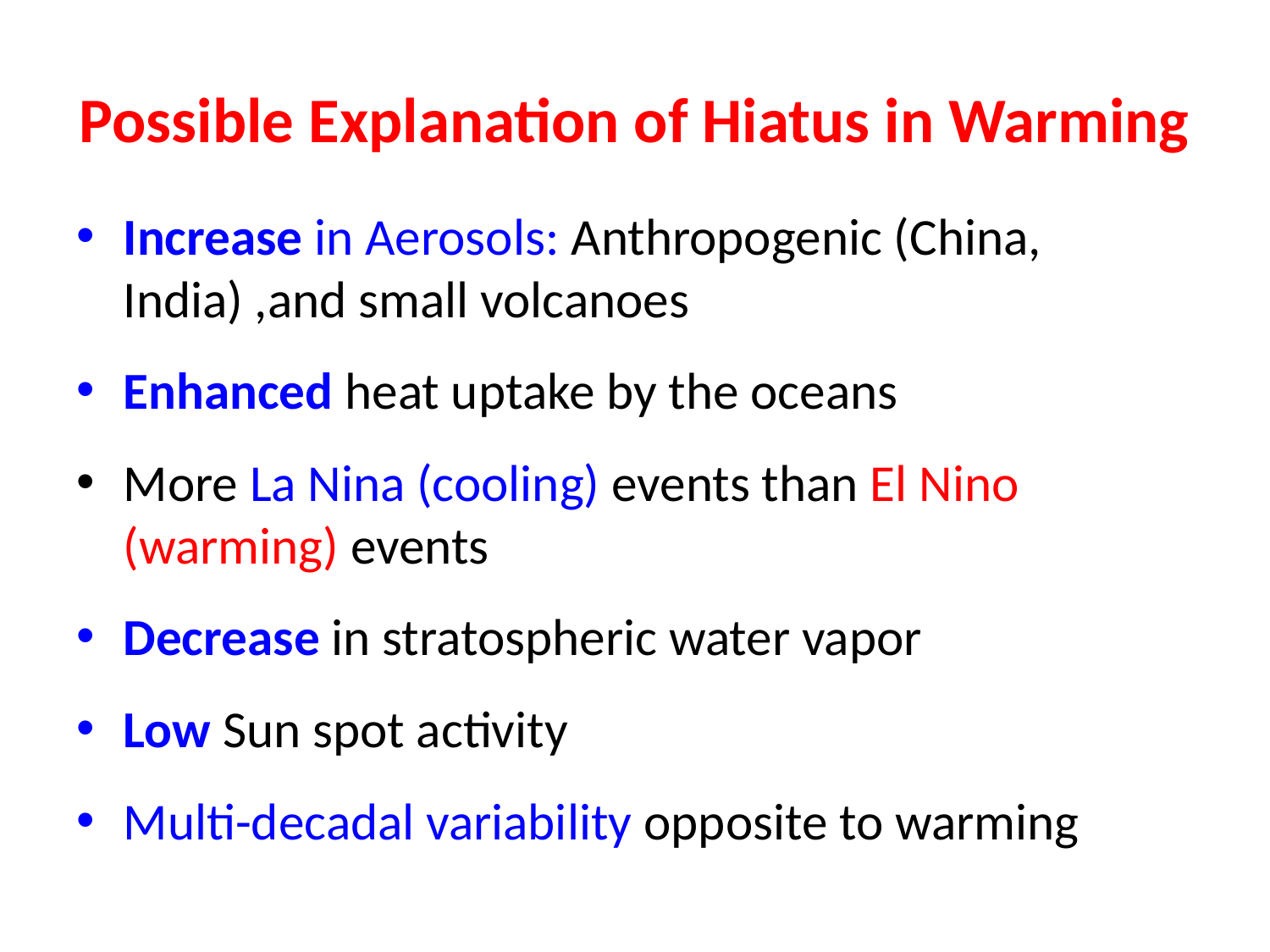

# Possible Explanation of Hiatus in Warming
Increase in Aerosols: Anthropogenic (China, India) ,and small volcanoes
Enhanced heat uptake by the oceans
More La Nina (cooling) events than El Nino (warming) events
Decrease in stratospheric water vapor
Low Sun spot activity
Multi-decadal variability opposite to warming